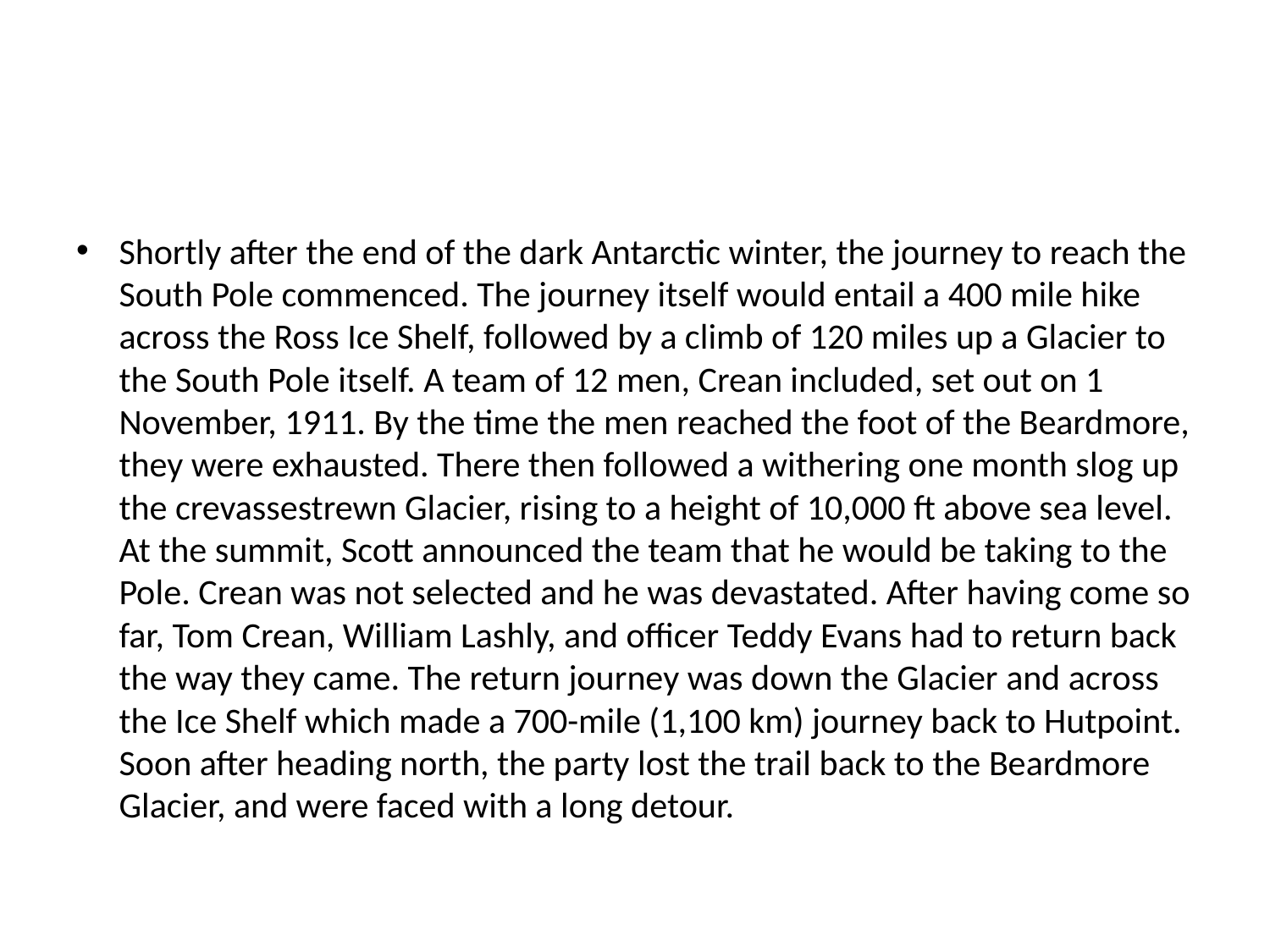

#
Shortly after the end of the dark Antarctic winter, the journey to reach the South Pole commenced. The journey itself would entail a 400 mile hike across the Ross Ice Shelf, followed by a climb of 120 miles up a Glacier to the South Pole itself. A team of 12 men, Crean included, set out on 1 November, 1911. By the time the men reached the foot of the Beardmore, they were exhausted. There then followed a withering one month slog up the crevassestrewn Glacier, rising to a height of 10,000 ft above sea level. At the summit, Scott announced the team that he would be taking to the Pole. Crean was not selected and he was devastated. After having come so far, Tom Crean, William Lashly, and officer Teddy Evans had to return back the way they came. The return journey was down the Glacier and across the Ice Shelf which made a 700-mile (1,100 km) journey back to Hutpoint. Soon after heading north, the party lost the trail back to the Beardmore Glacier, and were faced with a long detour.